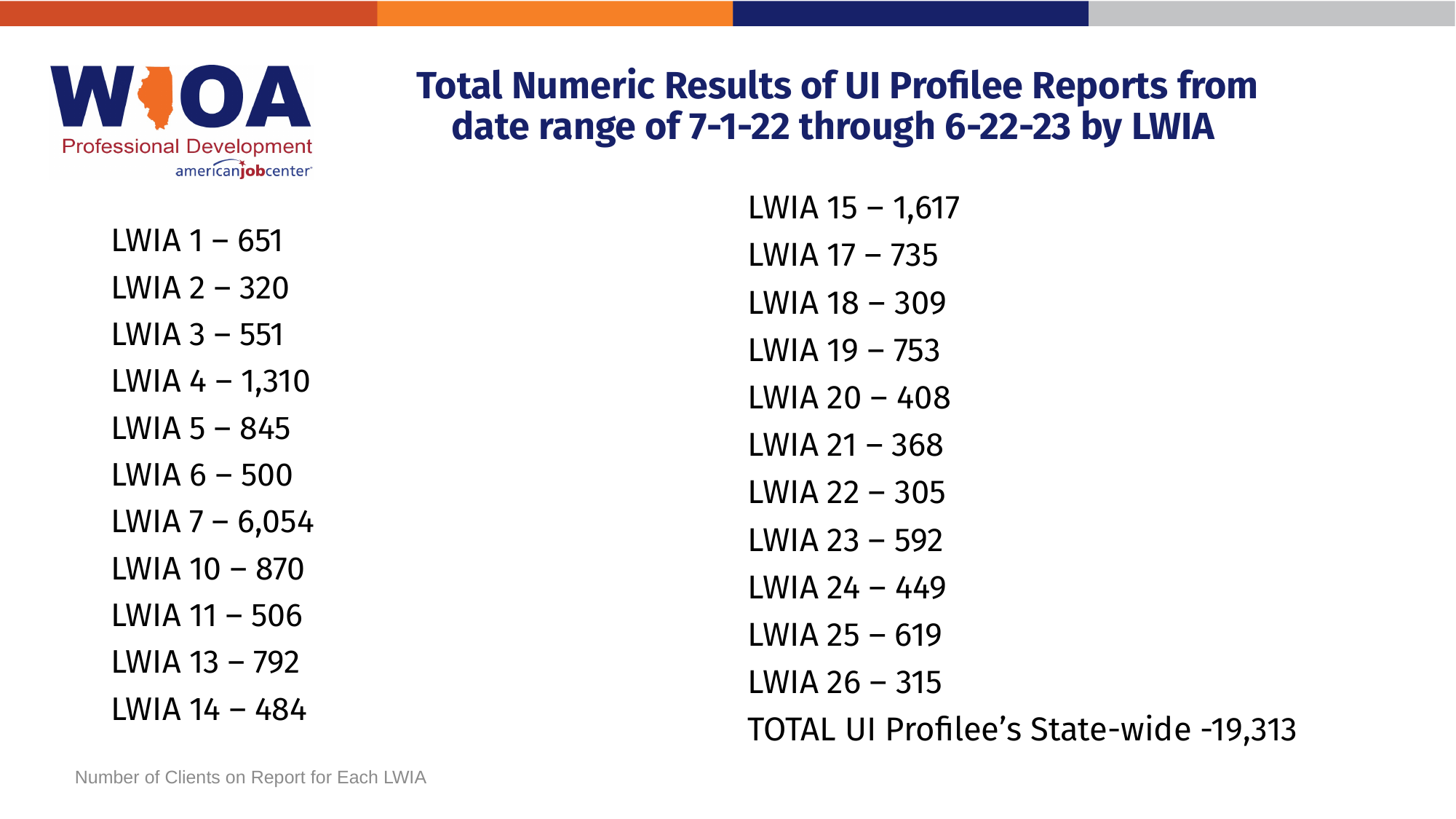

# Total Numeric Results of UI Profilee Reports from date range of 7-1-22 through 6-22-23 by LWIA
LWIA 15 – 1,617
LWIA 17 – 735
LWIA 18 – 309
LWIA 19 – 753
LWIA 20 – 408
LWIA 21 – 368
LWIA 22 – 305
LWIA 23 – 592
LWIA 24 – 449
LWIA 25 – 619
LWIA 26 – 315
TOTAL UI Profilee’s State-wide -19,313
LWIA 1 – 651
LWIA 2 – 320
LWIA 3 – 551
LWIA 4 – 1,310
LWIA 5 – 845
LWIA 6 – 500
LWIA 7 – 6,054
LWIA 10 – 870
LWIA 11 – 506
LWIA 13 – 792
LWIA 14 – 484

Number of Clients on Report for Each LWIA